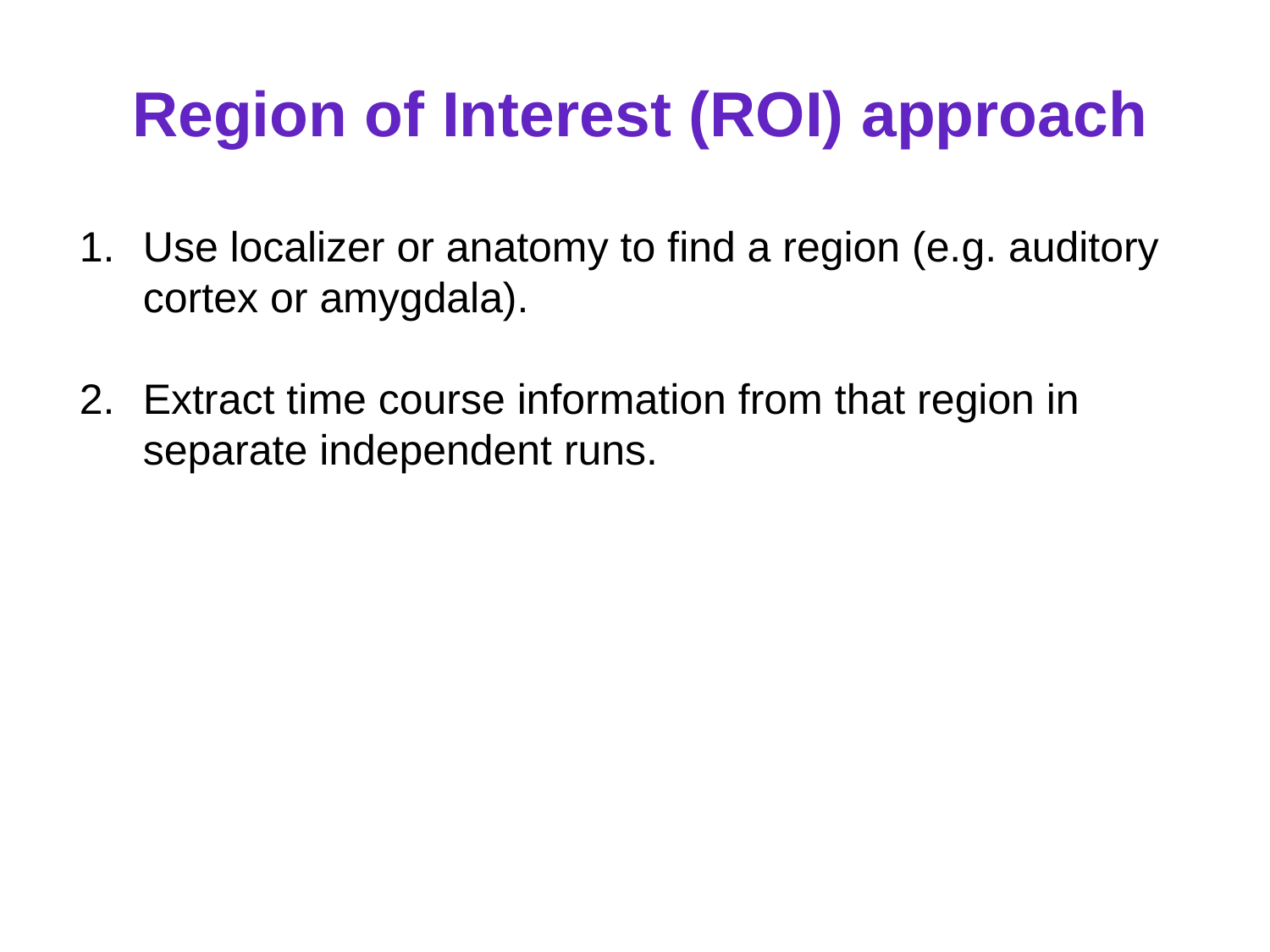

# Region of Interest (ROI) approach

Use localizer or anatomy to find a region (e.g. auditory cortex or amygdala).

Extract time course information from that region in separate independent runs.